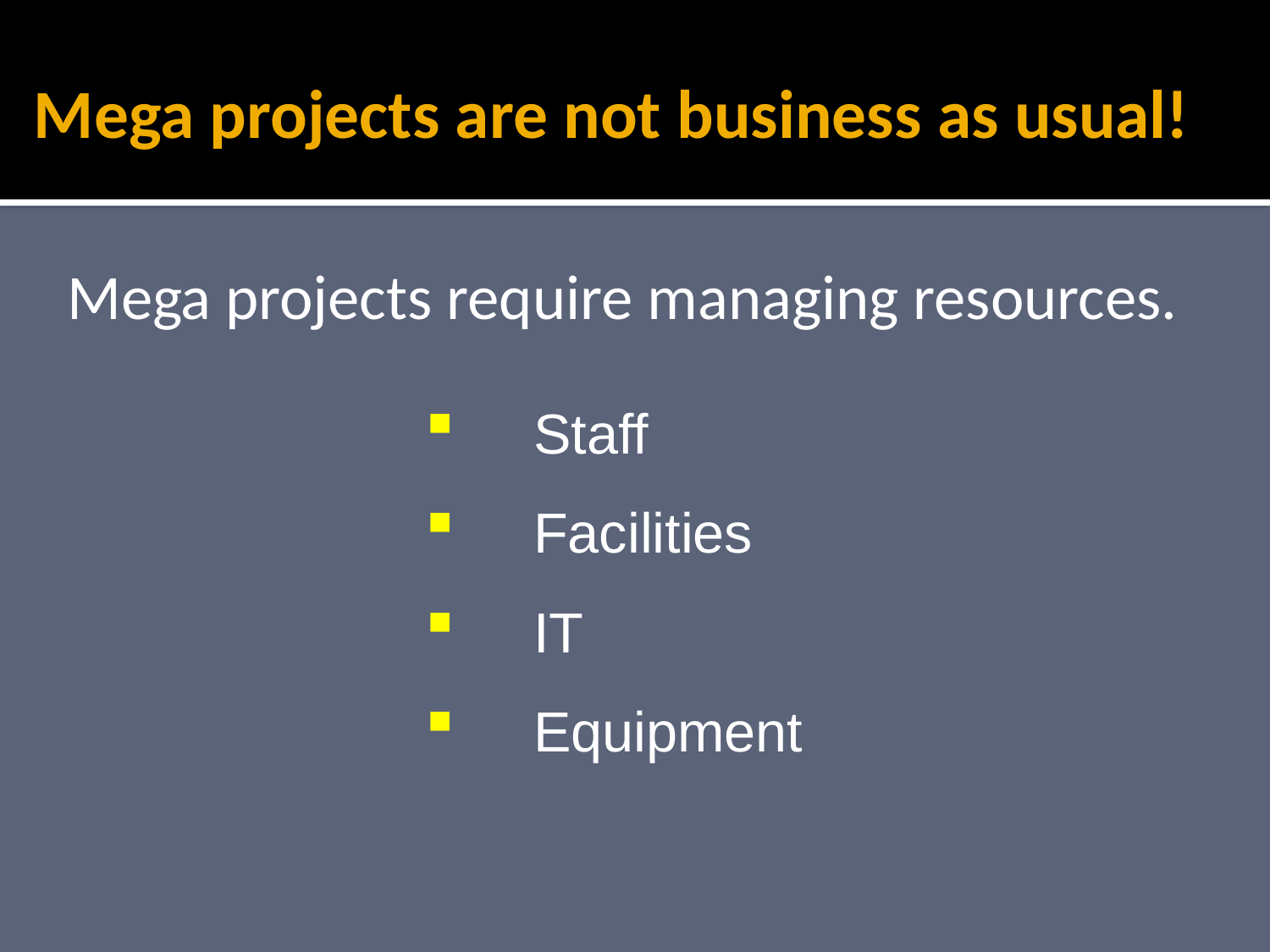

# Mega projects are not business as usual!
Mega projects require managing resources.
     Staff
     Facilities
     IT
     Equipment